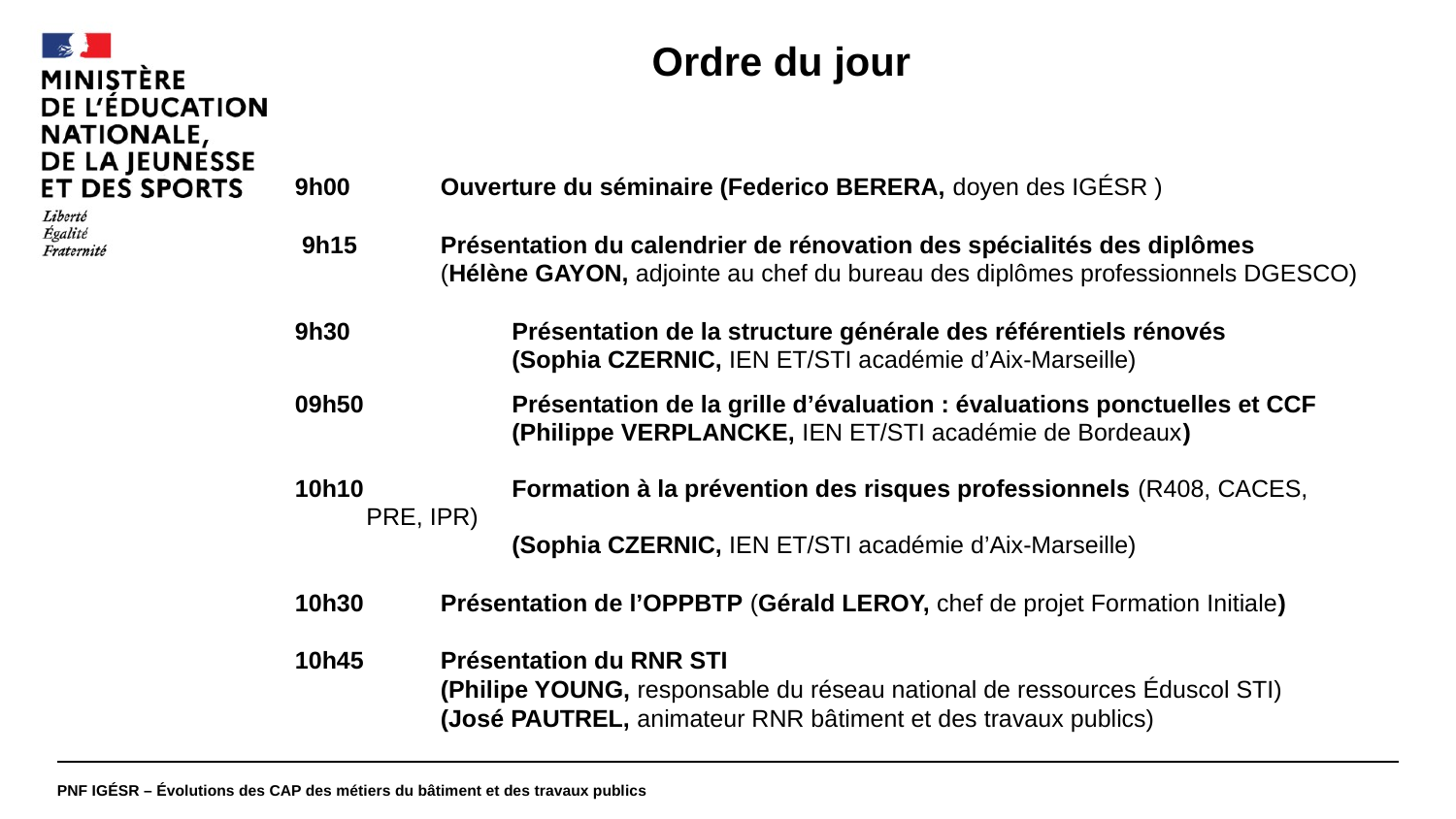

#
Ordre du jour
9h00	Ouverture du séminaire (Federico BERERA, doyen des IGÉSR )

 9h15	Présentation du calendrier de rénovation des spécialités des diplômes
	(Hélène GAYON, adjointe au chef du bureau des diplômes professionnels DGESCO)

9h30		Présentation de la structure générale des référentiels rénovés
		(Sophia CZERNIC, IEN ET/STI académie d’Aix-Marseille)
09h50		Présentation de la grille d’évaluation : évaluations ponctuelles et CCF
		(Philippe VERPLANCKE, IEN ET/STI académie de Bordeaux)

10h10		Formation à la prévention des risques professionnels (R408, CACES, PRE, IPR)
		(Sophia CZERNIC, IEN ET/STI académie d’Aix-Marseille)

10h30	Présentation de l’OPPBTP (Gérald LEROY, chef de projet Formation Initiale)

10h45	Présentation du RNR STI
	(Philipe YOUNG, responsable du réseau national de ressources Éduscol STI)
	(José PAUTREL, animateur RNR bâtiment et des travaux publics)

En quelques mots
PNF IGÉSR – Évolutions des CAP des métiers du bâtiment et des travaux publics